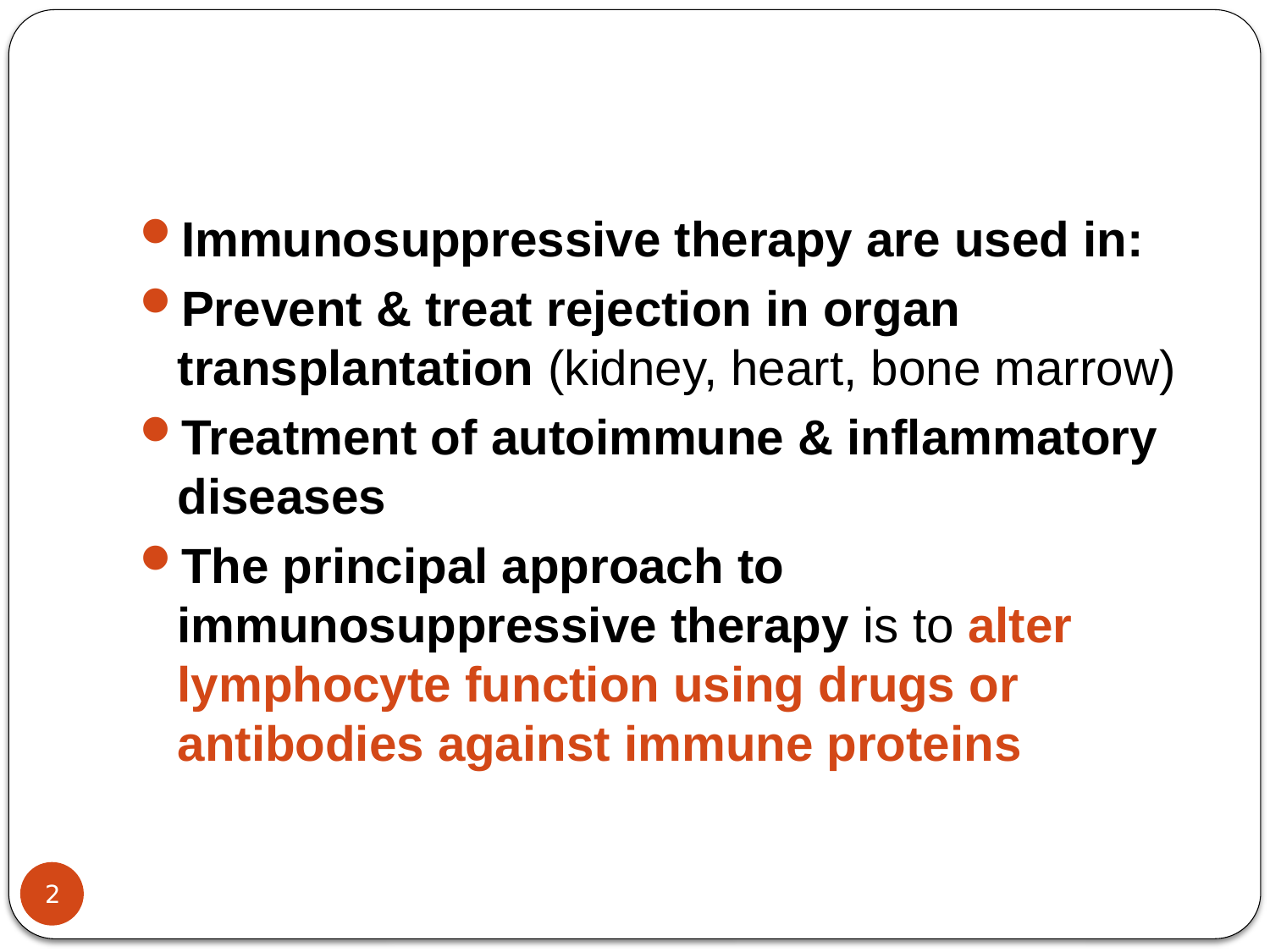

#
Immunosuppressive therapy are used in:
Prevent & treat rejection in organ transplantation (kidney, heart, bone marrow)
Treatment of autoimmune & inflammatory diseases
The principal approach to immunosuppressive therapy is to alter lymphocyte function using drugs or antibodies against immune proteins
2